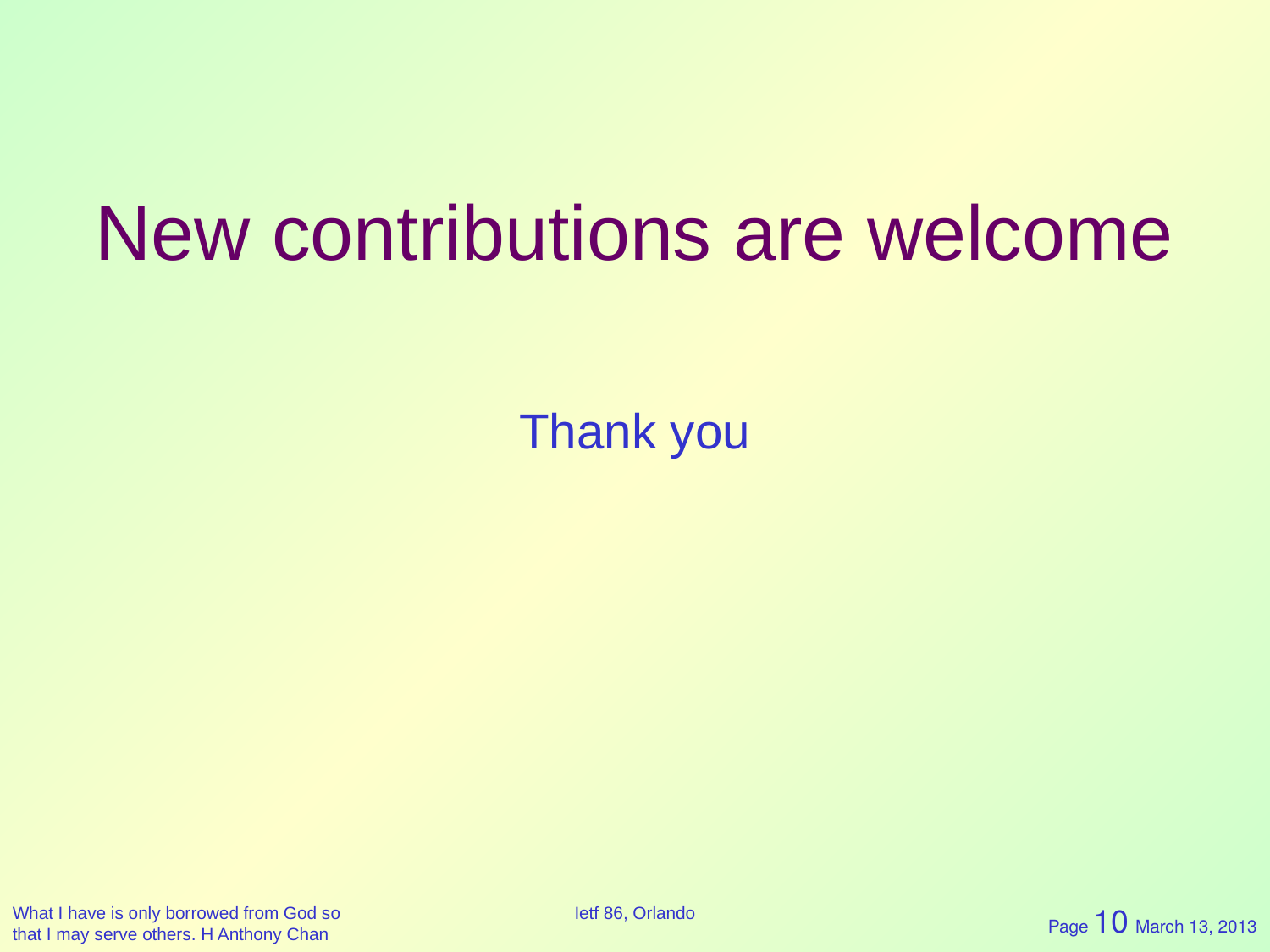

# New contributions are welcome
Thank you